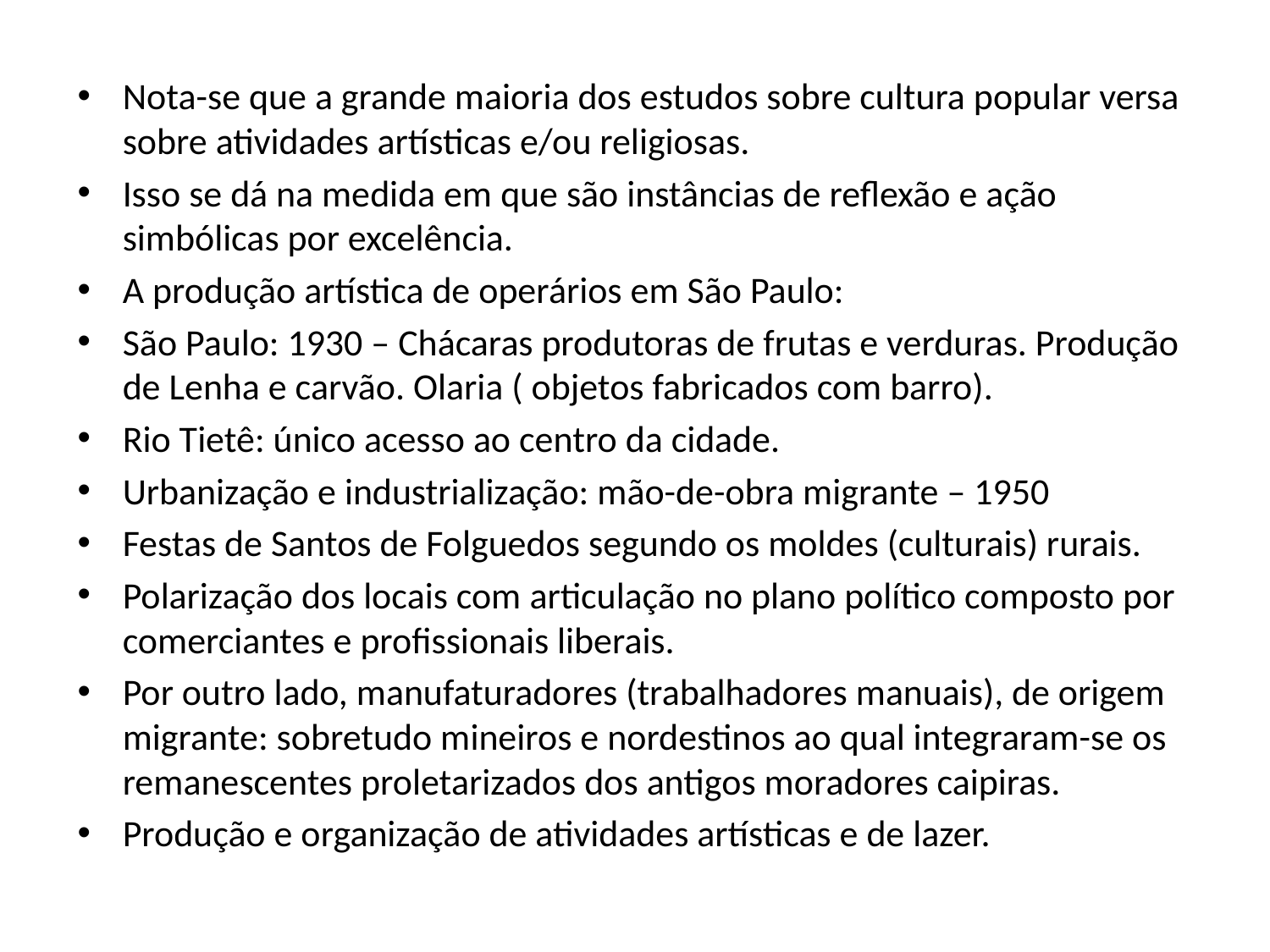

#
Nota-se que a grande maioria dos estudos sobre cultura popular versa sobre atividades artísticas e/ou religiosas.
Isso se dá na medida em que são instâncias de reflexão e ação simbólicas por excelência.
A produção artística de operários em São Paulo:
São Paulo: 1930 – Chácaras produtoras de frutas e verduras. Produção de Lenha e carvão. Olaria ( objetos fabricados com barro).
Rio Tietê: único acesso ao centro da cidade.
Urbanização e industrialização: mão-de-obra migrante – 1950
Festas de Santos de Folguedos segundo os moldes (culturais) rurais.
Polarização dos locais com articulação no plano político composto por comerciantes e profissionais liberais.
Por outro lado, manufaturadores (trabalhadores manuais), de origem migrante: sobretudo mineiros e nordestinos ao qual integraram-se os remanescentes proletarizados dos antigos moradores caipiras.
Produção e organização de atividades artísticas e de lazer.